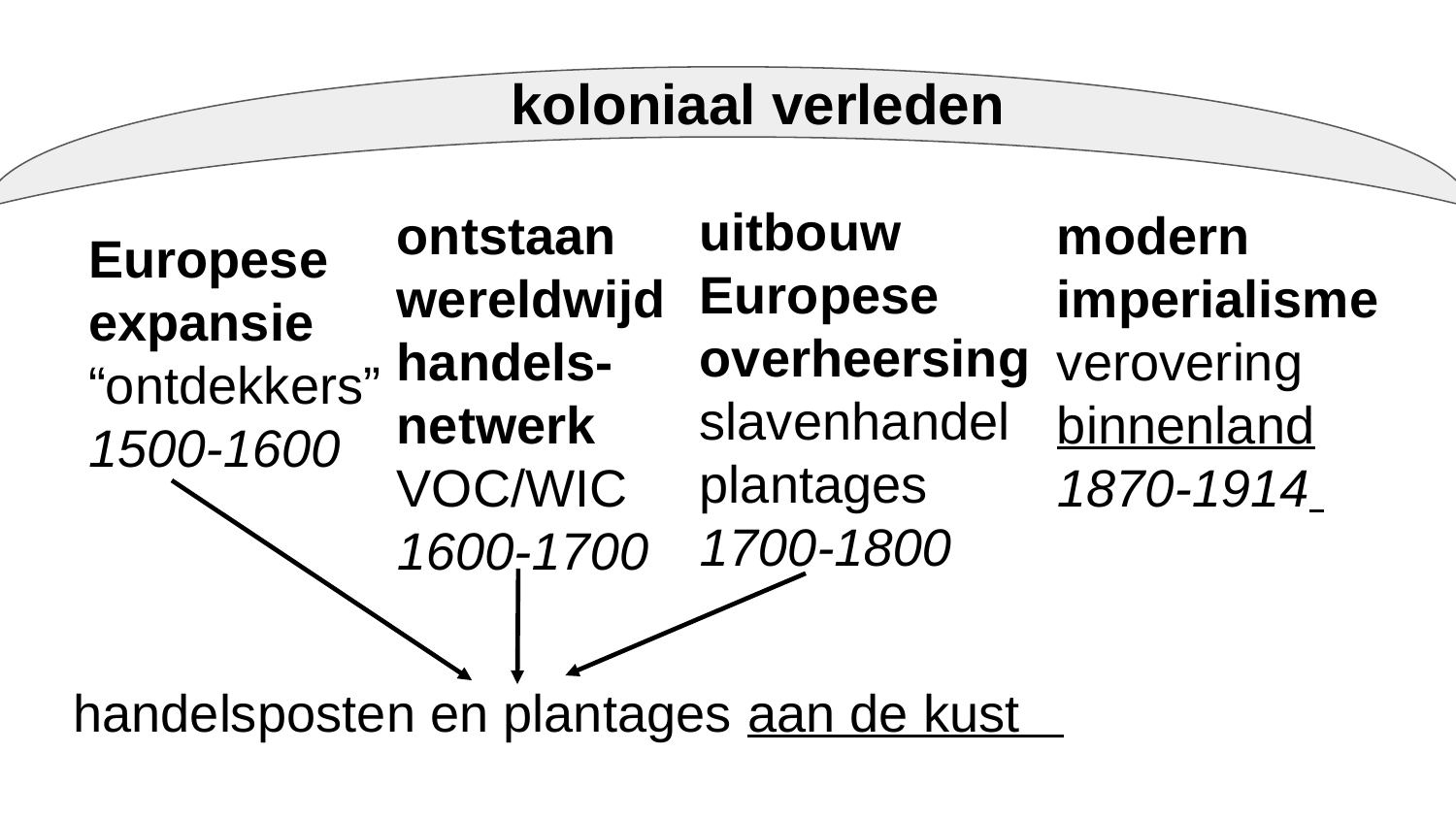

koloniaal verleden
uitbouw Europese overheersing
slavenhandel
plantages
1700-1800
modern imperialisme
verovering binnenland
1870-1914
ontstaan
wereldwijd handels-
netwerk
VOC/WIC
1600-1700
Europese expansie
“ontdekkers”
1500-1600
handelsposten en plantages aan de kust